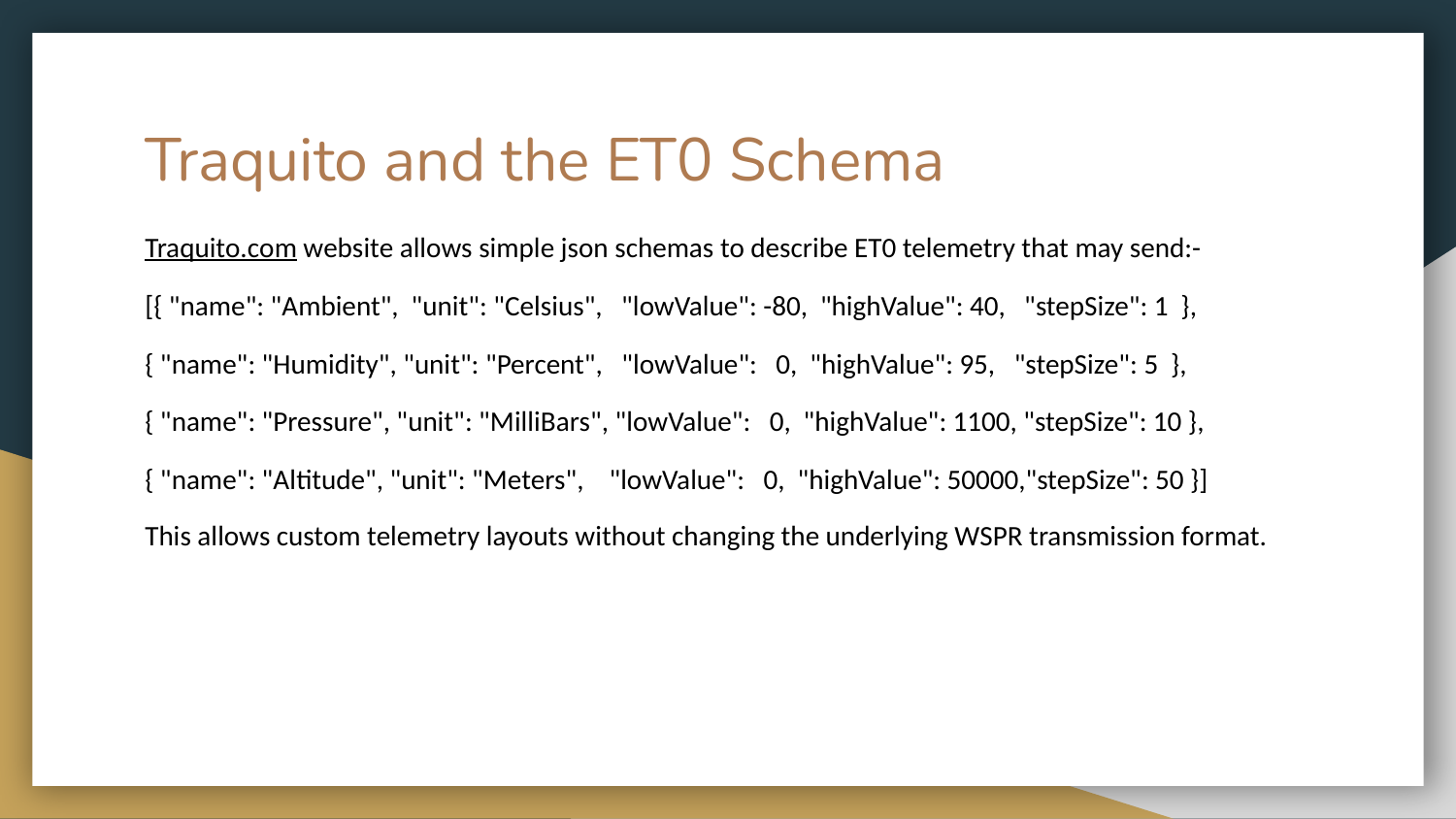

# Traquito and the ET0 Schema
Traquito.com website allows simple json schemas to describe ET0 telemetry that may send:-
[{ "name": "Ambient",  "unit": "Celsius",   "lowValue": -80,  "highValue": 40,   "stepSize": 1  },
{ "name": "Humidity", "unit": "Percent",   "lowValue":   0,  "highValue": 95,   "stepSize": 5  },
{ "name": "Pressure", "unit": "MilliBars", "lowValue":   0,  "highValue": 1100, "stepSize": 10 },
{ "name": "Altitude", "unit": "Meters",    "lowValue":   0,  "highValue": 50000,"stepSize": 50 }]
This allows custom telemetry layouts without changing the underlying WSPR transmission format.